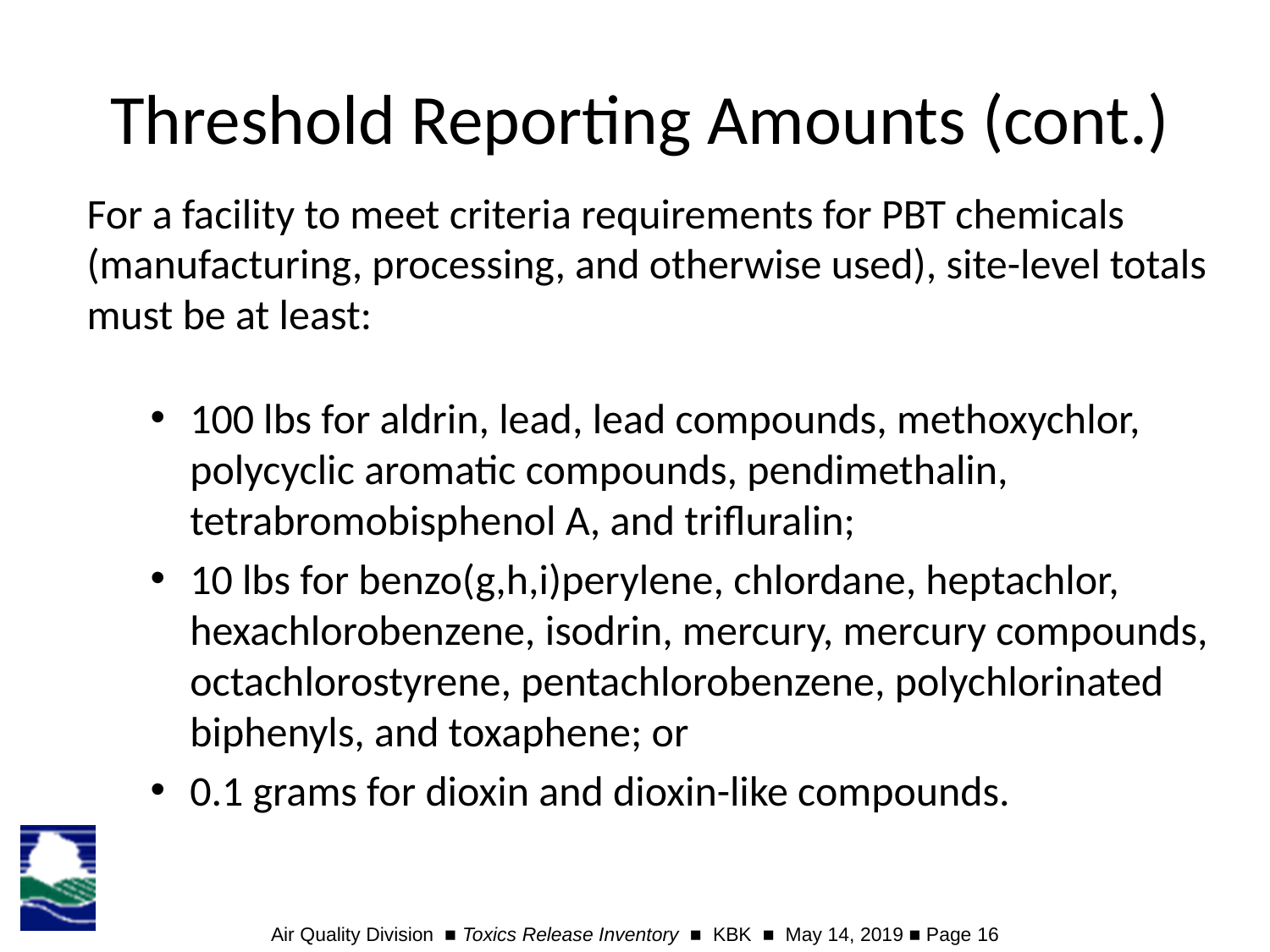

# Threshold Reporting Amounts (cont.)
For a facility to meet criteria requirements for PBT chemicals (manufacturing, processing, and otherwise used), site-level totals must be at least:

100 lbs for aldrin, lead, lead compounds, methoxychlor, polycyclic aromatic compounds, pendimethalin, tetrabromobisphenol A, and trifluralin;
10 lbs for benzo(g,h,i)perylene, chlordane, heptachlor, hexachlorobenzene, isodrin, mercury, mercury compounds, octachlorostyrene, pentachlorobenzene, polychlorinated biphenyls, and toxaphene; or
0.1 grams for dioxin and dioxin-like compounds.